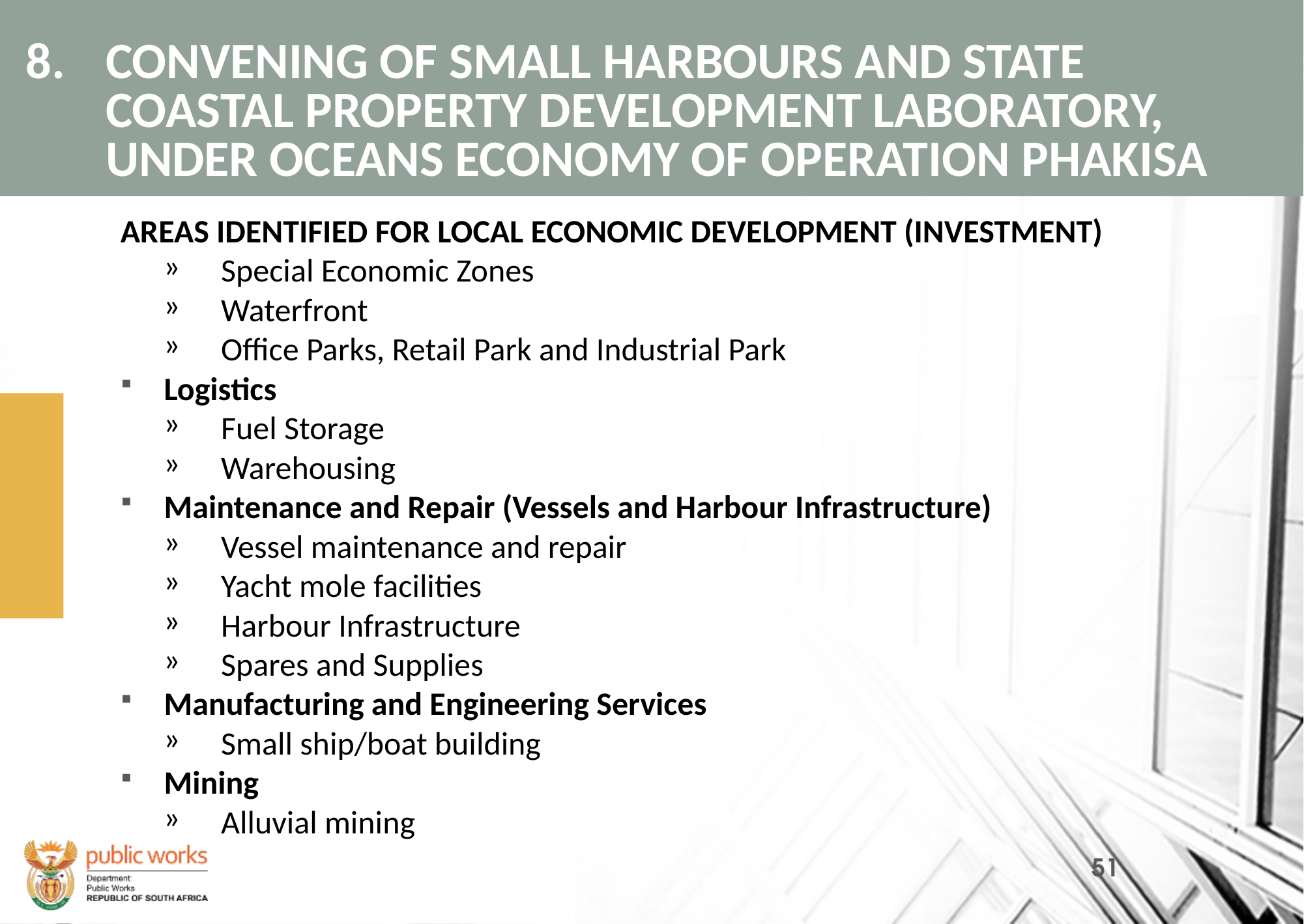

# 8. 	CONVENING OF SMALL HARBOURS AND STATE COASTAL PROPERTY DEVELOPMENT LABORATORY, UNDER OCEANS ECONOMY OF OPERATION PHAKISA
AREAS IDENTIFIED FOR LOCAL ECONOMIC DEVELOPMENT (INVESTMENT)
Special Economic Zones
Waterfront
Office Parks, Retail Park and Industrial Park
Logistics
Fuel Storage
Warehousing
Maintenance and Repair (Vessels and Harbour Infrastructure)
Vessel maintenance and repair
Yacht mole facilities
Harbour Infrastructure
Spares and Supplies
Manufacturing and Engineering Services
Small ship/boat building
Mining
Alluvial mining